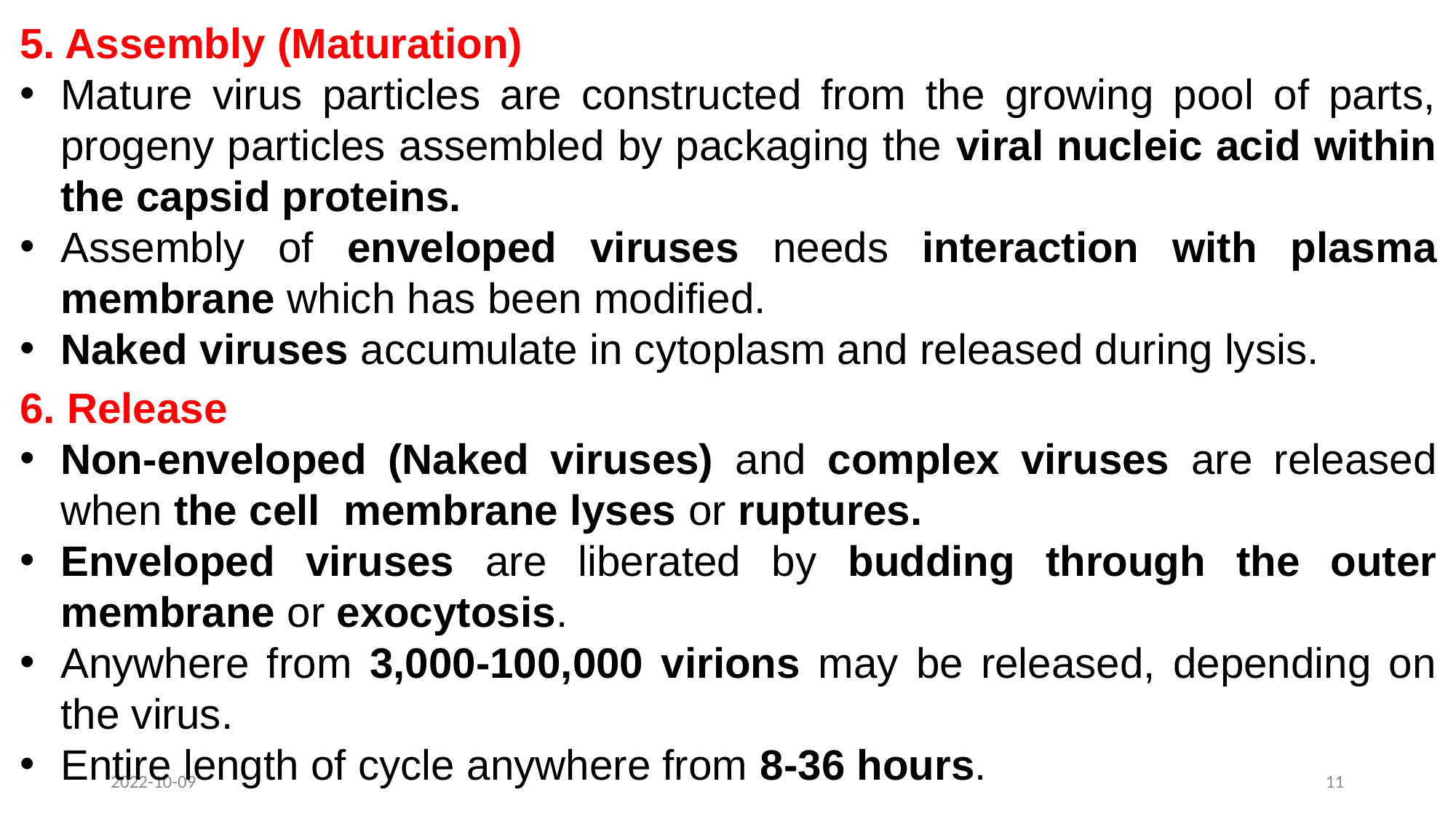

5. Assembly (Maturation)
Mature virus particles are constructed from the growing pool of parts, progeny particles assembled by packaging the viral nucleic acid within the capsid proteins.
Assembly of enveloped viruses needs interaction with plasma membrane which has been modified.
Naked viruses accumulate in cytoplasm and released during lysis.

6. Release
Non-enveloped (Naked viruses) and complex viruses are released when the cell  membrane lyses or ruptures.
Enveloped viruses are liberated by budding through the outer membrane or exocytosis.
Anywhere from 3,000-100,000 virions may be released, depending on the virus.
Entire length of cycle anywhere from 8-36 hours.
2022-10-09
11